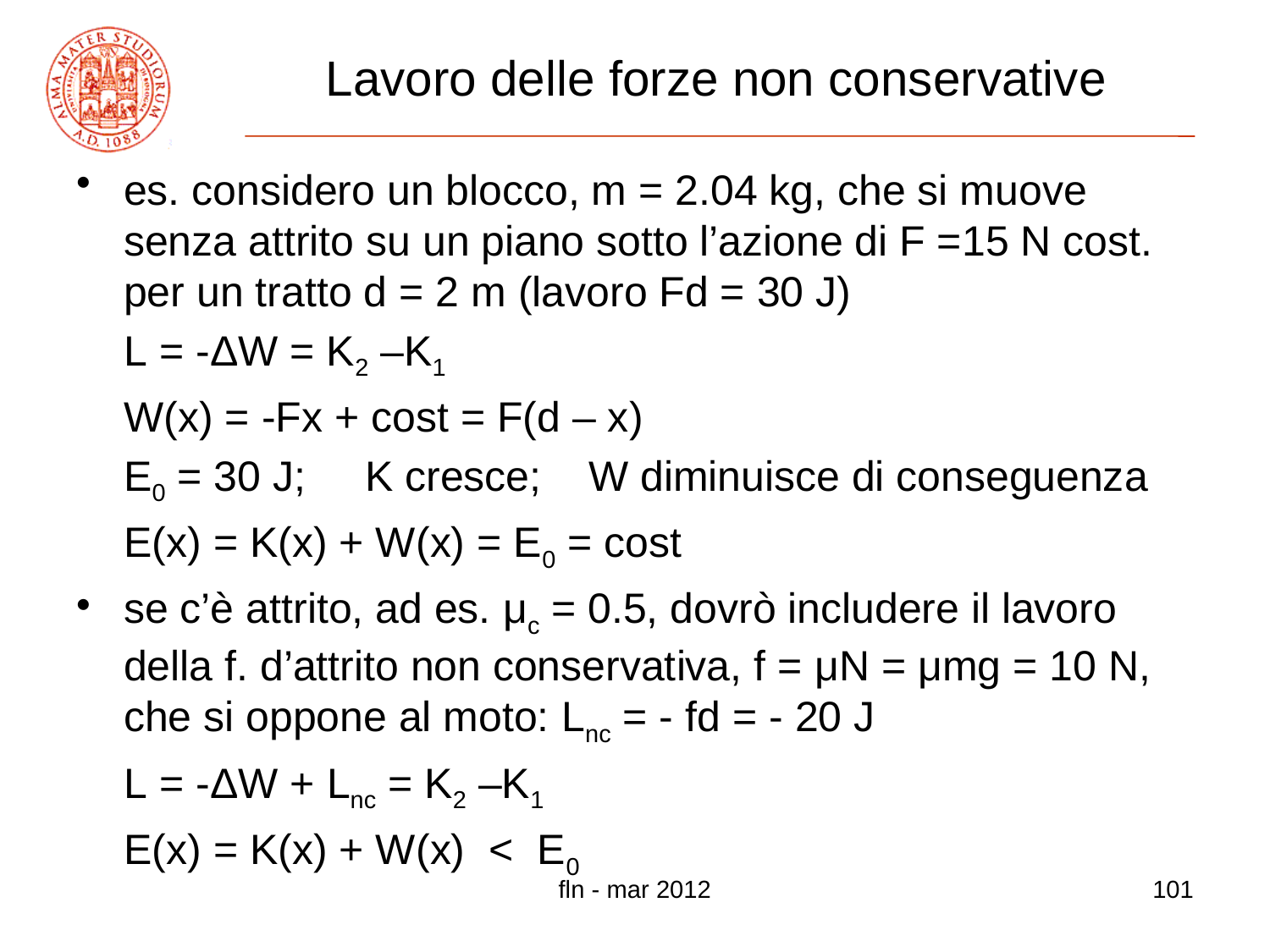

# Lavoro delle forze non conservative
es. considero un blocco, m = 2.04 kg, che si muove  senza attrito su un piano sotto l’azione di F =15 N cost. per un tratto d = 2 m (lavoro Fd = 30 J)
	L = -ΔW = K2 –K1
	W(x) = -Fx + cost = F(d – x)
	E0 = 30 J;     K cresce;    W diminuisce di conseguenza
	E(x) = K(x) + W(x) = E0 = cost
se c’è attrito, ad es. μc = 0.5, dovrò includere il lavoro della f. d’attrito non conservativa, f = μN = μmg = 10 N, che si oppone al moto: Lnc = - fd = - 20 J
	L = -ΔW + Lnc = K2 –K1
	E(x) = K(x) + W(x)  <  E0
fln - mar 2012
101